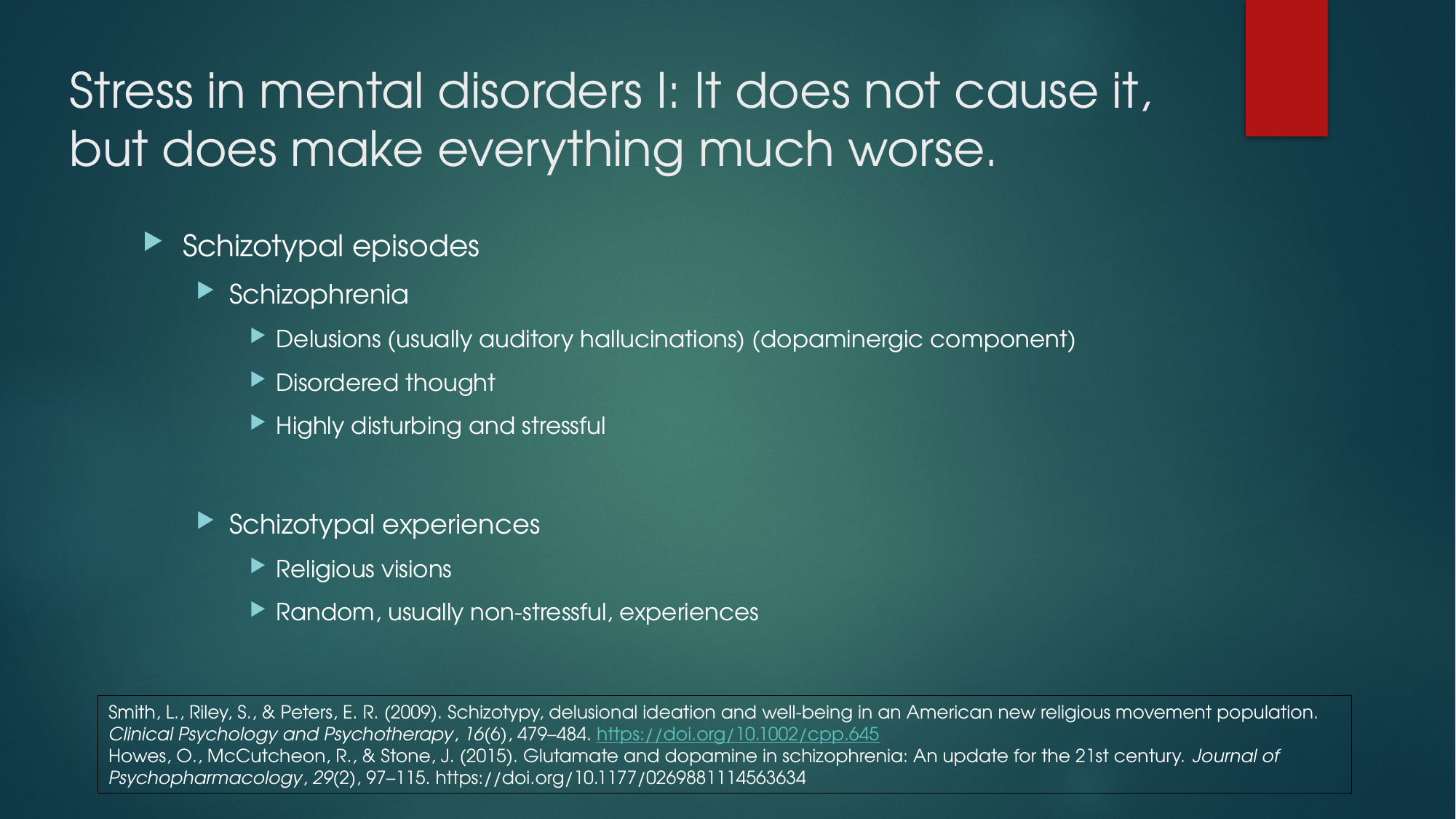

# Stress in mental disorders I: It does not cause it, but does make everything much worse.
Schizotypal episodes
Schizophrenia
Delusions (usually auditory hallucinations) (dopaminergic component)
Disordered thought
Highly disturbing and stressful

Schizotypal experiences
Religious visions
Random, usually non-stressful, experiences
Smith, L., Riley, S., & Peters, E. R. (2009). Schizotypy, delusional ideation and well-being in an American new religious movement population. Clinical Psychology and Psychotherapy, 16(6), 479–484. https://doi.org/10.1002/cpp.645
Howes, O., McCutcheon, R., & Stone, J. (2015). Glutamate and dopamine in schizophrenia: An update for the 21st century. Journal of Psychopharmacology, 29(2), 97–115. https://doi.org/10.1177/0269881114563634